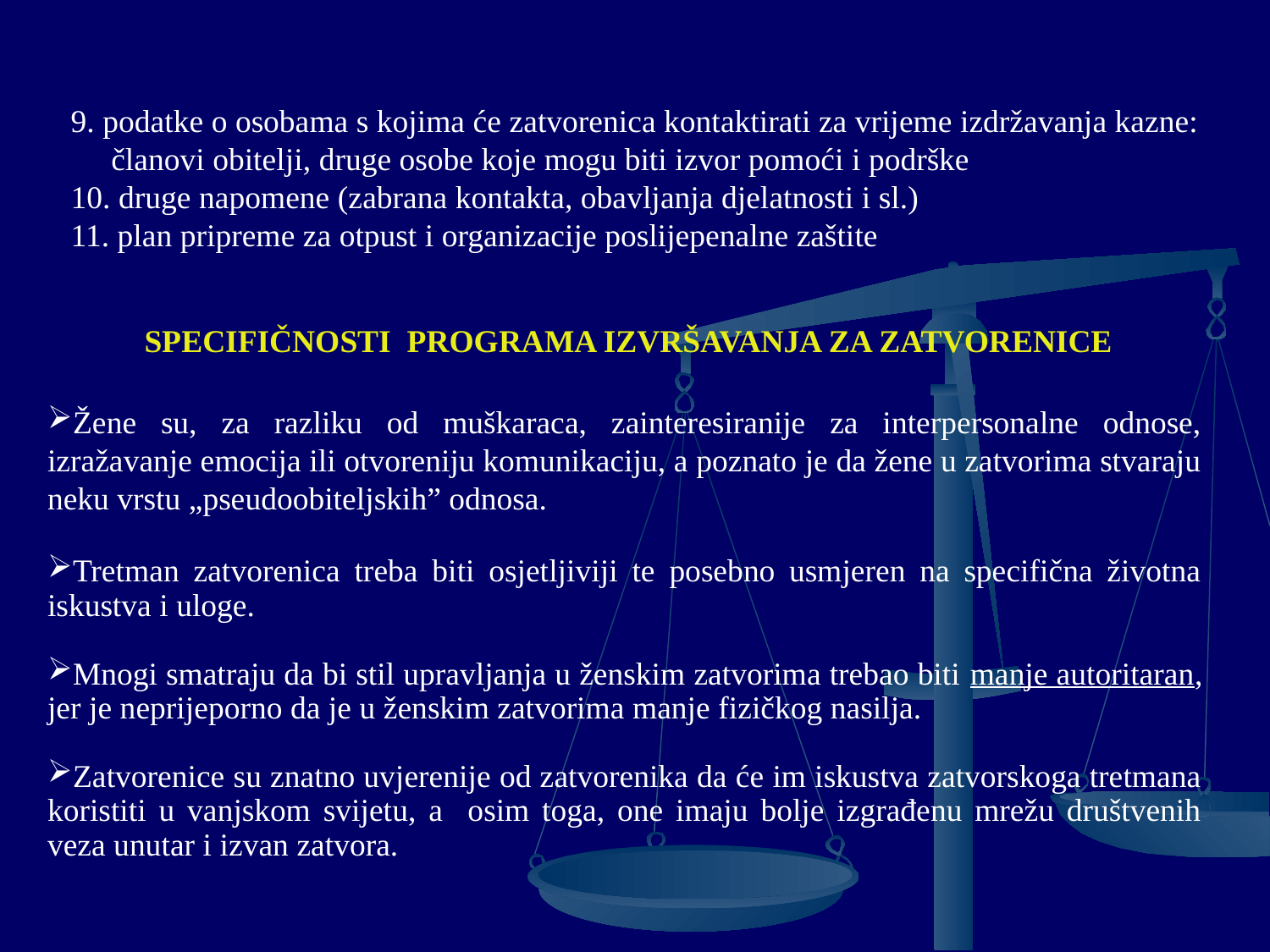

9. podatke o osobama s kojima će zatvorenica kontaktirati za vrijeme izdržavanja kazne:
     članovi obitelji, druge osobe koje mogu biti izvor pomoći i podrške
10. druge napomene (zabrana kontakta, obavljanja djelatnosti i sl.)
11. plan pripreme za otpust i organizacije poslijepenalne zaštite

SPECIFIČNOSTI  PROGRAMA IZVRŠAVANJA ZA ZATVORENICE
Žene su, za razliku od muškaraca, zainteresiranije za interpersonalne odnose, izražavanje emocija ili otvoreniju komunikaciju, a poznato je da žene u zatvorima stvaraju neku vrstu „pseudoobiteljskih” odnosa.

Tretman zatvorenica treba biti osjetljiviji te posebno usmjeren na specifična životna iskustva i uloge.

Mnogi smatraju da bi stil upravljanja u ženskim zatvorima trebao biti manje autoritaran, jer je neprijeporno da je u ženskim zatvorima manje fizičkog nasilja.

Zatvorenice su znatno uvjerenije od zatvorenika da će im iskustva zatvorskoga tretmana koristiti u vanjskom svijetu, a  osim toga, one imaju bolje izgrađenu mrežu društvenih veza unutar i izvan zatvora.